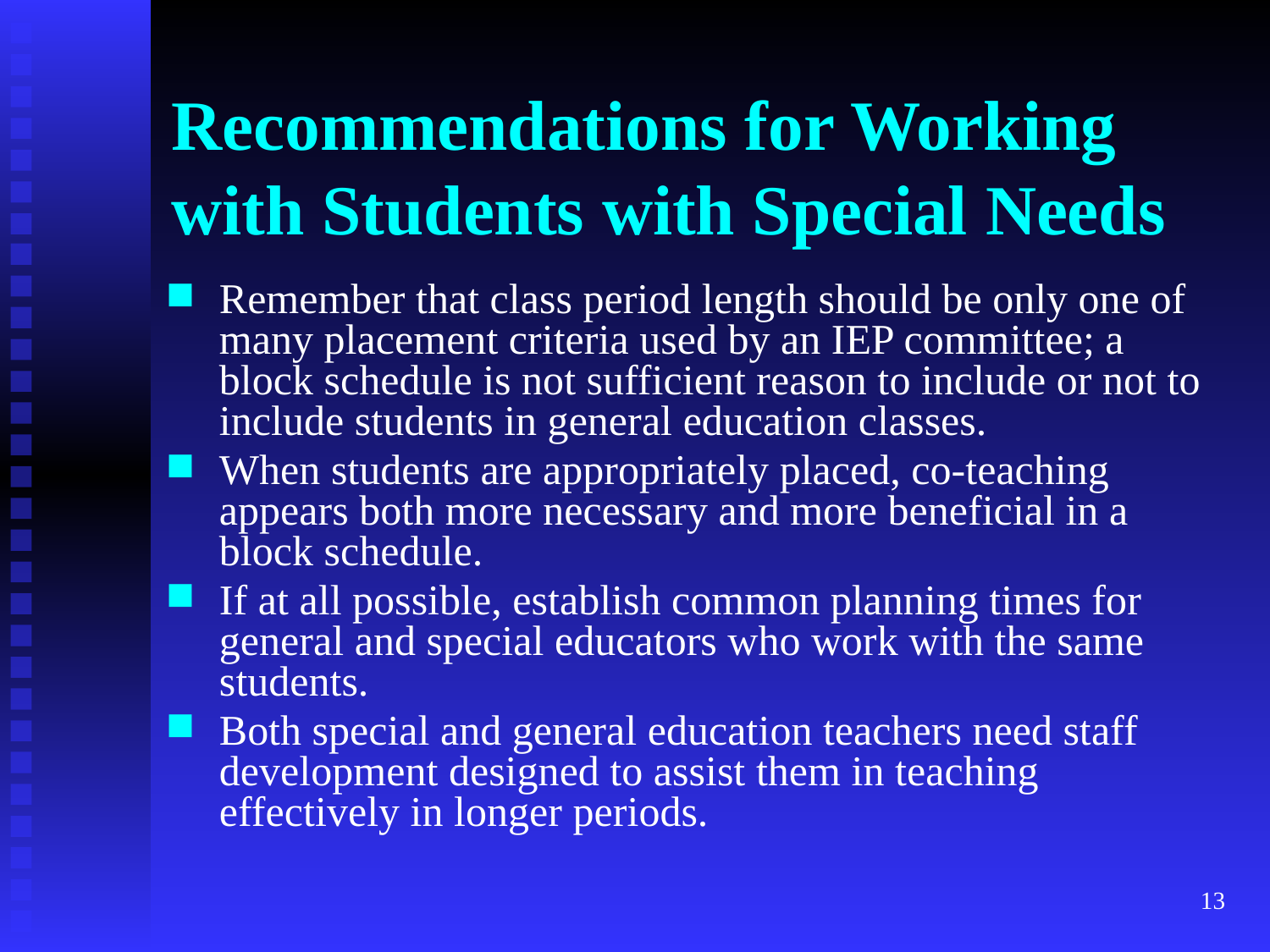

# Recommendations for Working with Students with Special Needs
Remember that class period length should be only one of many placement criteria used by an IEP committee; a block schedule is not sufficient reason to include or not to include students in general education classes.
When students are appropriately placed, co-teaching appears both more necessary and more beneficial in a block schedule.
If at all possible, establish common planning times for general and special educators who work with the same students.
Both special and general education teachers need staff development designed to assist them in teaching effectively in longer periods.
13